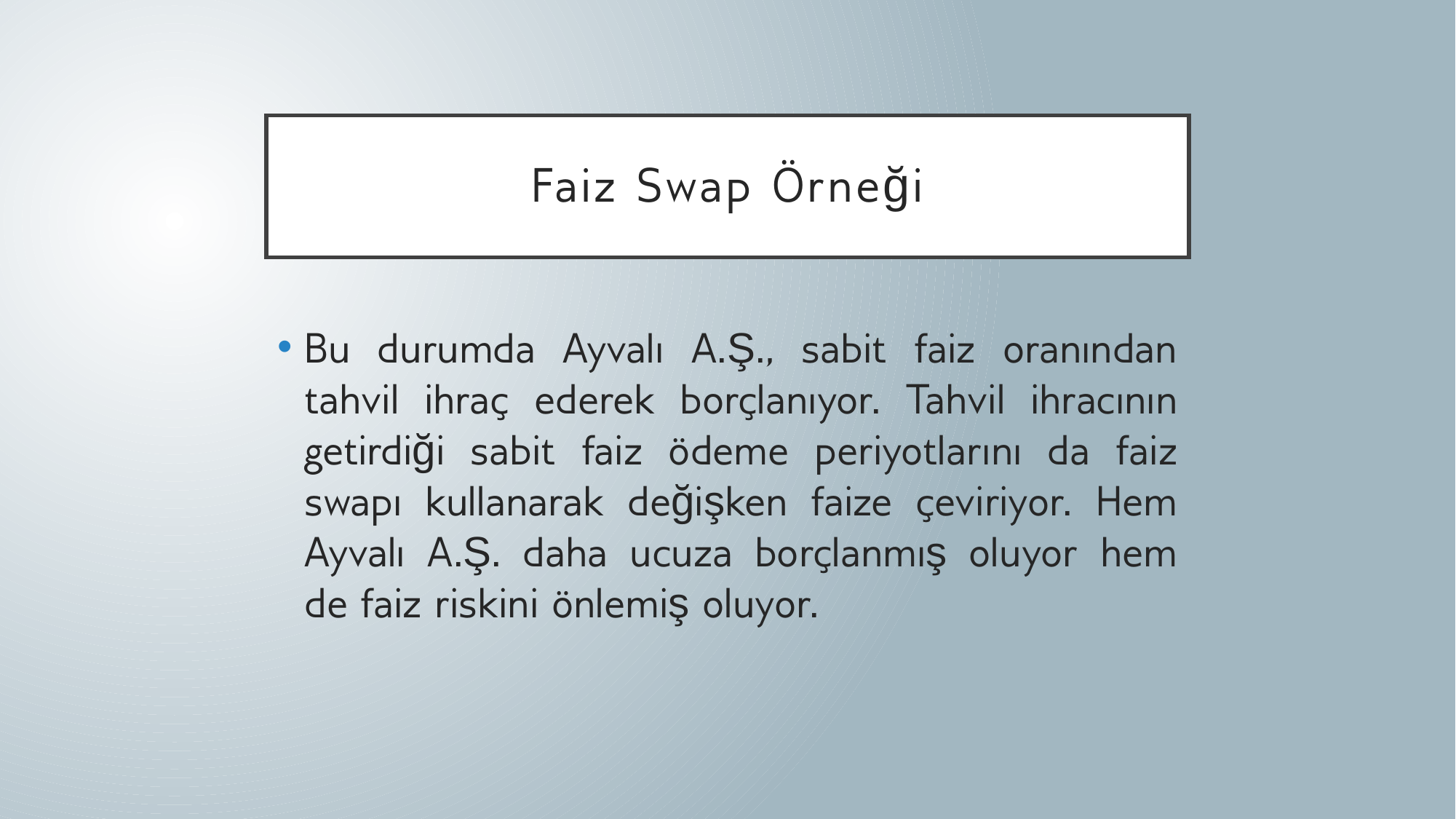

# Faiz Swap Örneği
Bu durumda Ayvalı A.Ş., sabit faiz oranından tahvil ihraç ederek borçlanıyor. Tahvil ihracının getirdiği sabit faiz ödeme periyotlarını da faiz swapı kullanarak değişken faize çeviriyor. Hem Ayvalı A.Ş. daha ucuza borçlanmış oluyor hem de faiz riskini önlemiş oluyor.